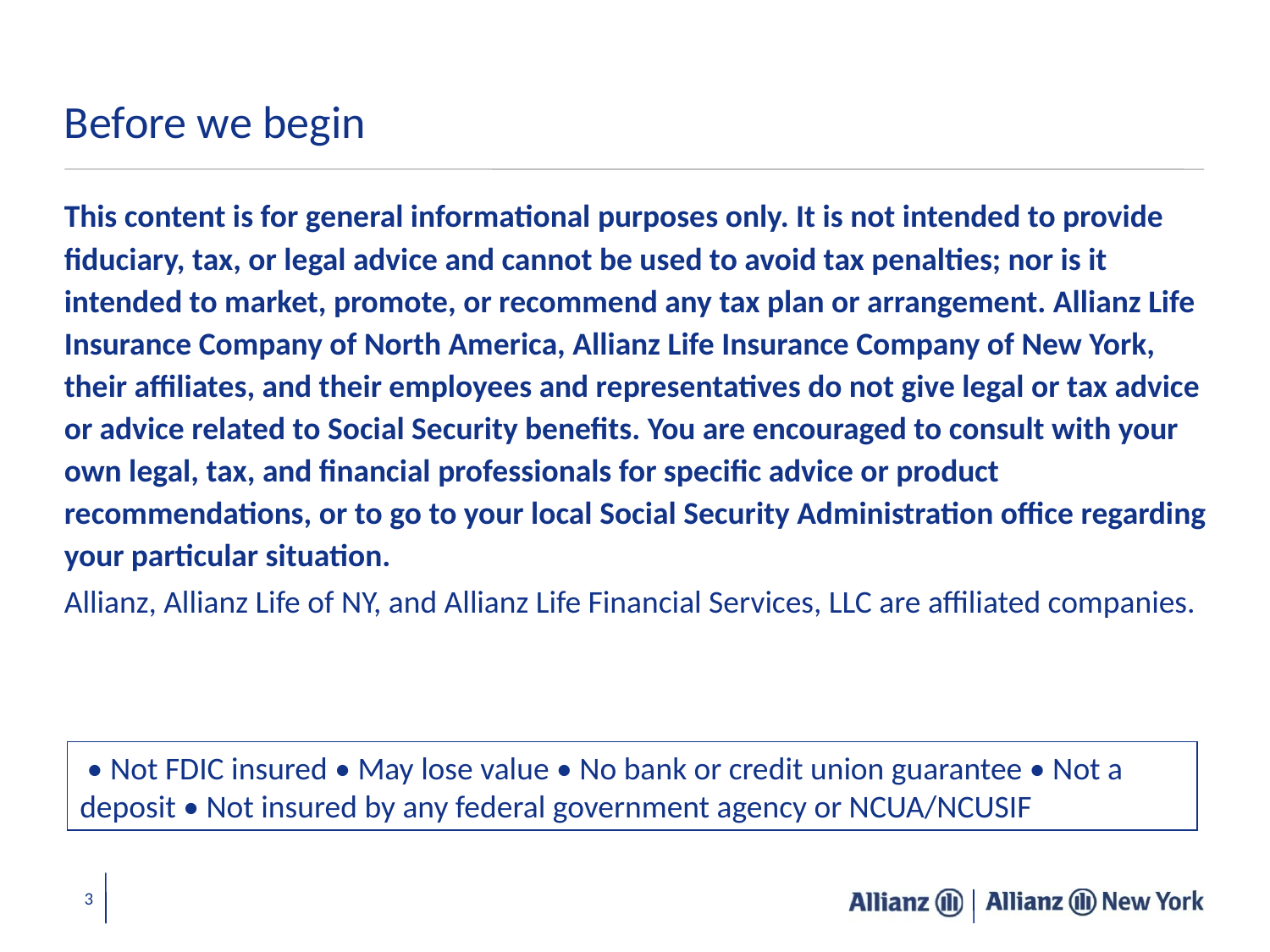

# Before we begin
This content is for general informational purposes only. It is not intended to provide fiduciary, tax, or legal advice and cannot be used to avoid tax penalties; nor is it intended to market, promote, or recommend any tax plan or arrangement. Allianz Life Insurance Company of North America, Allianz Life Insurance Company of New York, their affiliates, and their employees and representatives do not give legal or tax advice or advice related to Social Security benefits. You are encouraged to consult with your  own legal, tax, and financial professionals for specific advice or product recommendations, or to go to your local Social Security Administration office regarding your particular situation.
Allianz, Allianz Life of NY, and Allianz Life Financial Services, LLC are affiliated companies.

 • Not FDIC insured • May lose value • No bank or credit union guarantee • Not a deposit • Not insured by any federal government agency or NCUA/NCUSIF
3